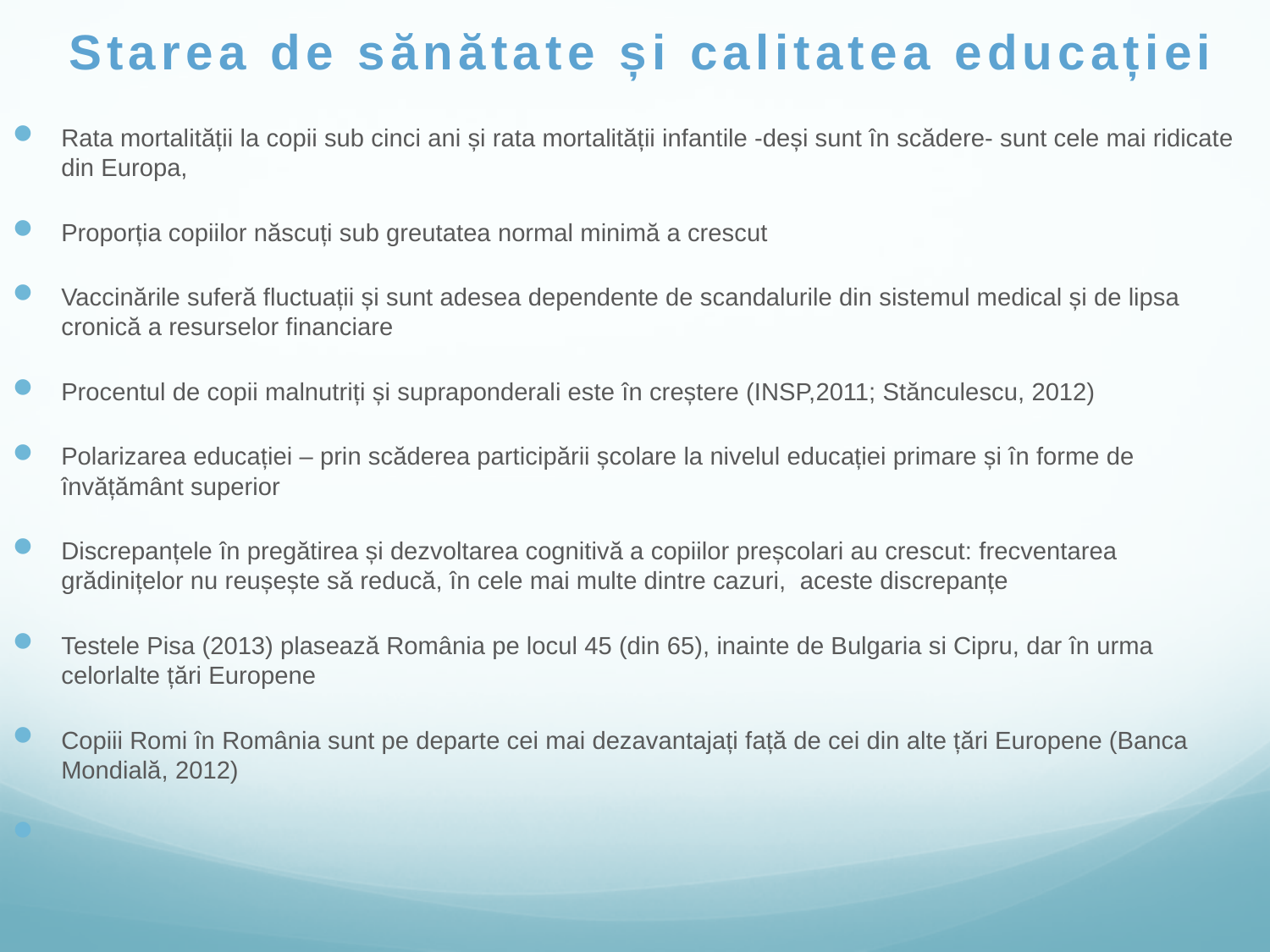

# Starea de sănătate și calitatea educației
Rata mortalității la copii sub cinci ani și rata mortalității infantile -deși sunt în scădere- sunt cele mai ridicate din Europa,
Proporția copiilor născuți sub greutatea normal minimă a crescut
Vaccinările suferă fluctuații și sunt adesea dependente de scandalurile din sistemul medical și de lipsa cronică a resurselor financiare
Procentul de copii malnutriți și supraponderali este în creștere (INSP,2011; Stănculescu, 2012)
Polarizarea educației – prin scăderea participării școlare la nivelul educației primare și în forme de învățământ superior
Discrepanțele în pregătirea și dezvoltarea cognitivă a copiilor preșcolari au crescut: frecventarea grădinițelor nu reușește să reducă, în cele mai multe dintre cazuri,  aceste discrepanțe
Testele Pisa (2013) plasează România pe locul 45 (din 65), inainte de Bulgaria si Cipru, dar în urma celorlalte țări Europene
Copiii Romi în România sunt pe departe cei mai dezavantajați față de cei din alte țări Europene (Banca Mondială, 2012)